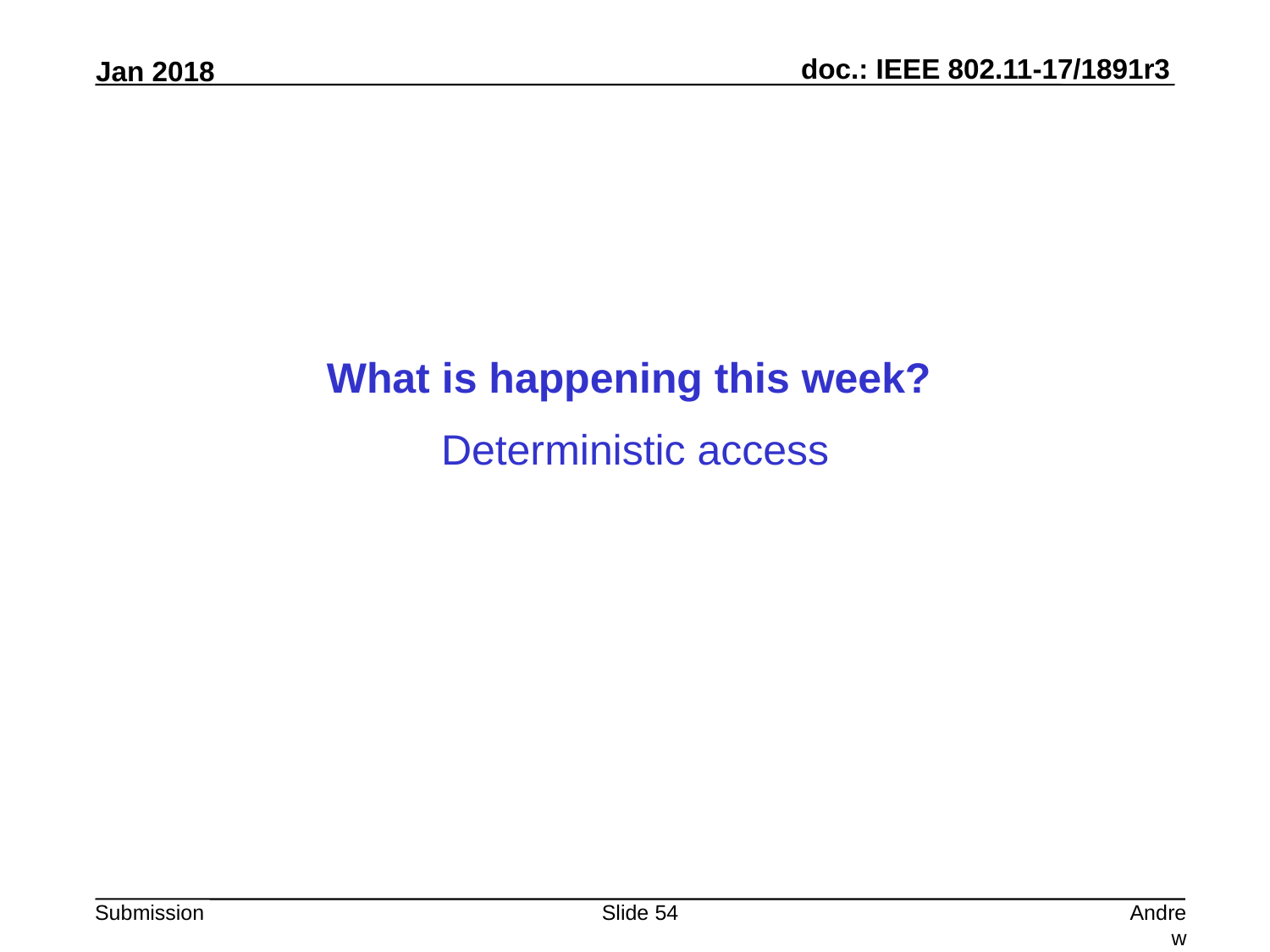

What is happening this week?
Deterministic access
Slide 54
Andrew Myles, Cisco